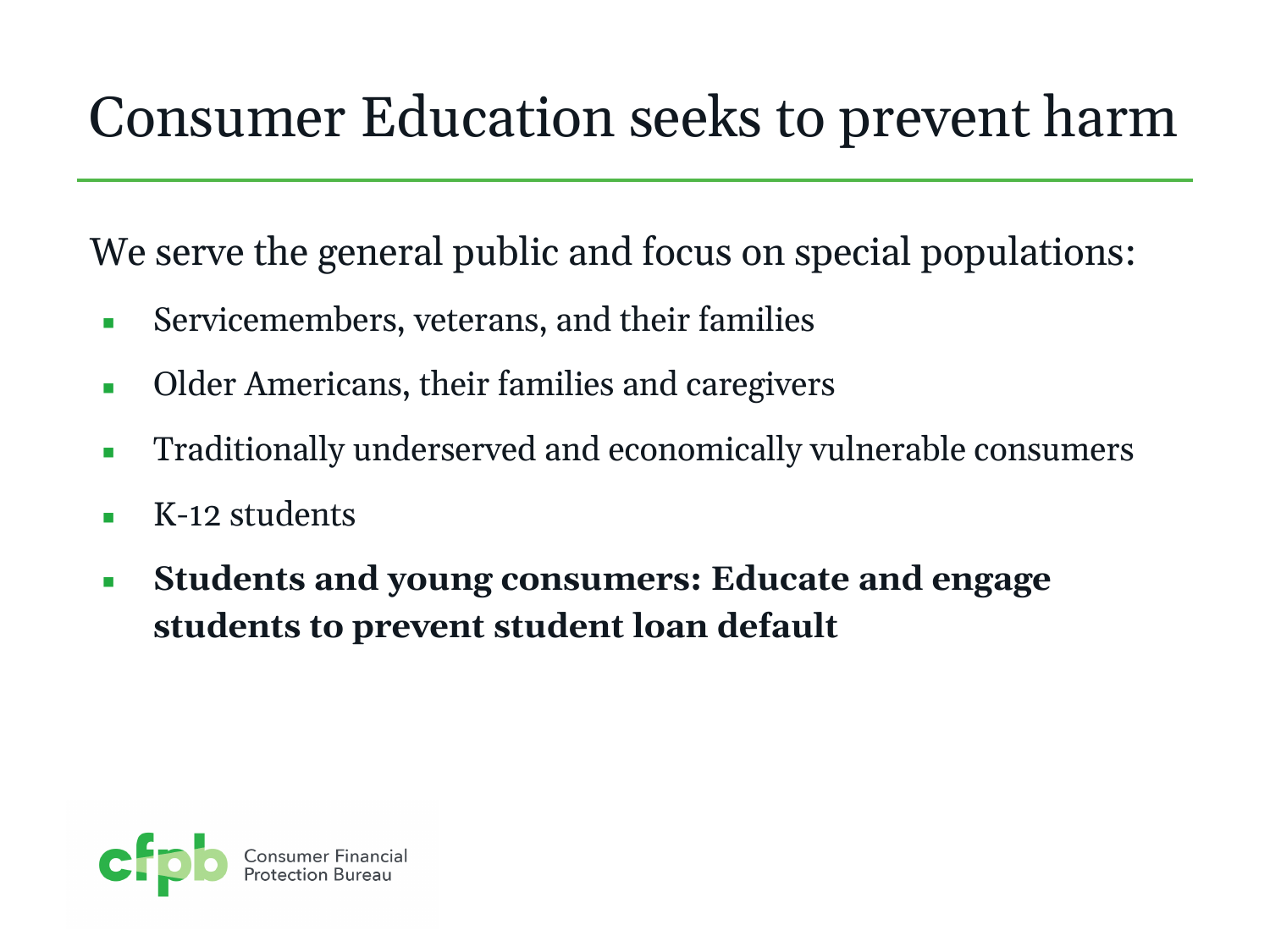

# Consumer Education seeks to prevent harm
We serve the general public and focus on special populations:
Servicemembers, veterans, and their families
Older Americans, their families and caregivers
Traditionally underserved and economically vulnerable consumers
K-12 students
Students and young consumers: Educate and engage students to prevent student loan default